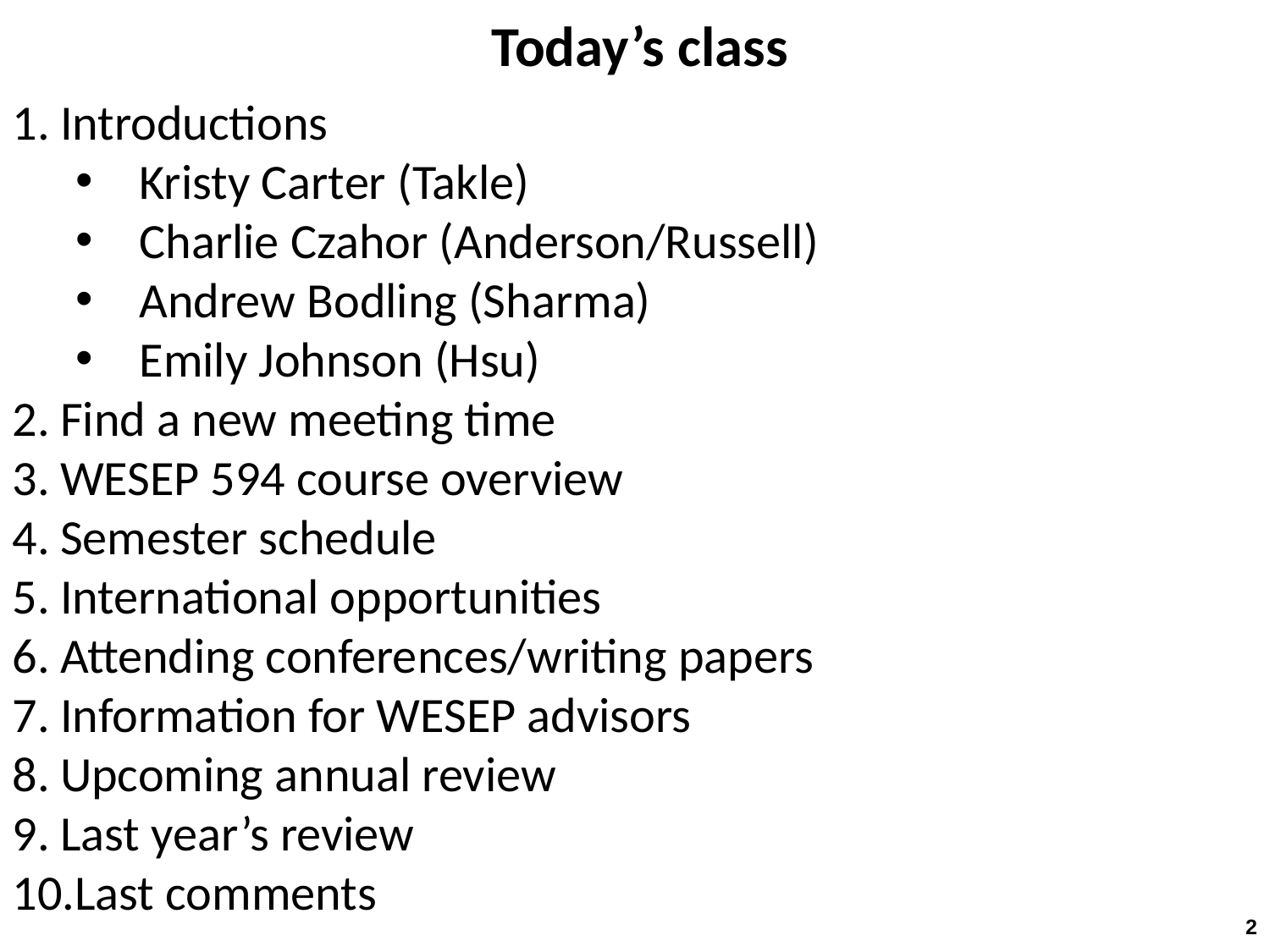

Today’s class
Introductions
Kristy Carter (Takle)
Charlie Czahor (Anderson/Russell)
Andrew Bodling (Sharma)
Emily Johnson (Hsu)
Find a new meeting time
WESEP 594 course overview
Semester schedule
International opportunities
Attending conferences/writing papers
Information for WESEP advisors
Upcoming annual review
Last year’s review
Last comments
2